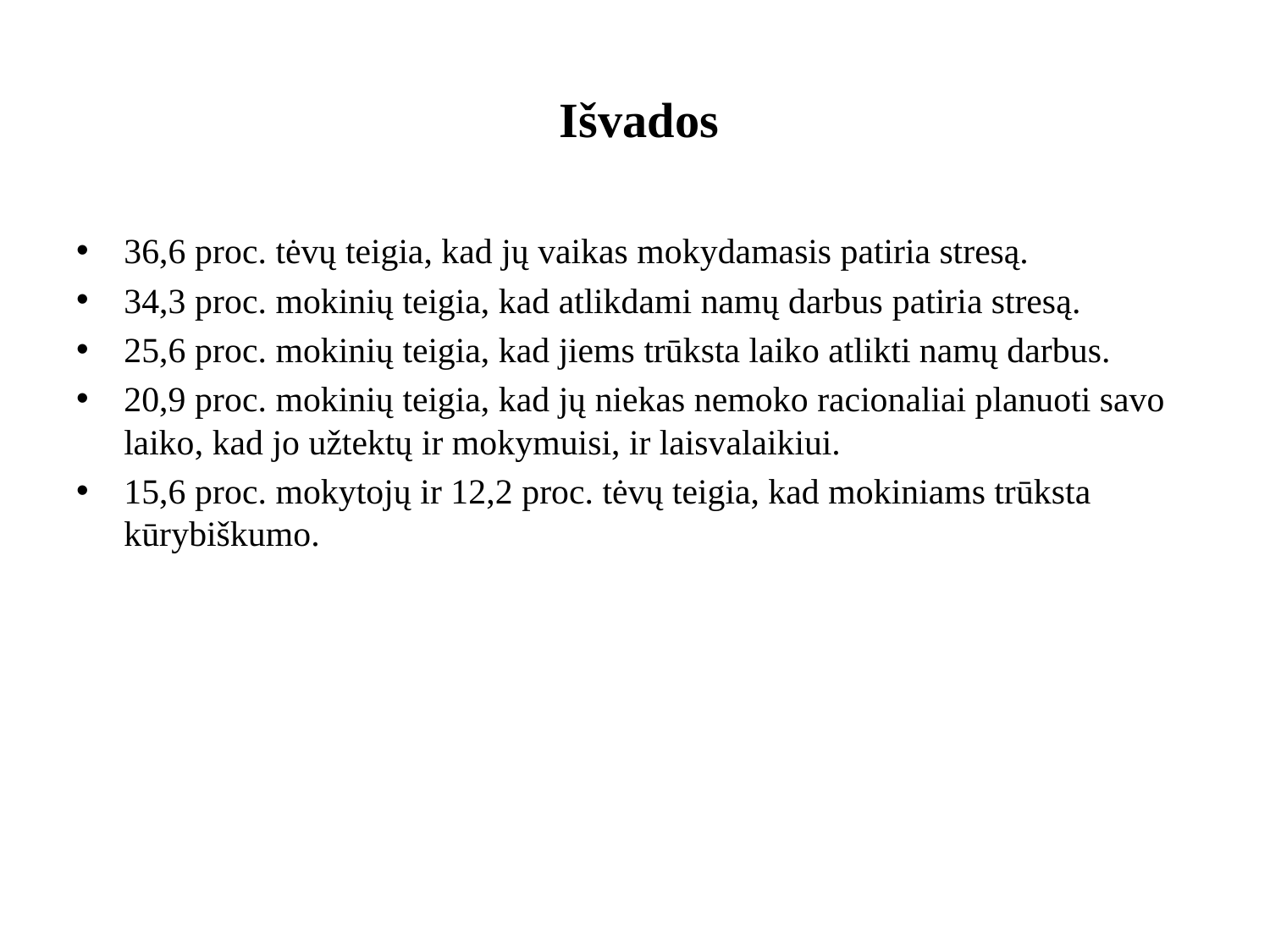

# Išvados
36,6 proc. tėvų teigia, kad jų vaikas mokydamasis patiria stresą.
34,3 proc. mokinių teigia, kad atlikdami namų darbus patiria stresą.
25,6 proc. mokinių teigia, kad jiems trūksta laiko atlikti namų darbus.
20,9 proc. mokinių teigia, kad jų niekas nemoko racionaliai planuoti savo laiko, kad jo užtektų ir mokymuisi, ir laisvalaikiui.
15,6 proc. mokytojų ir 12,2 proc. tėvų teigia, kad mokiniams trūksta kūrybiškumo.